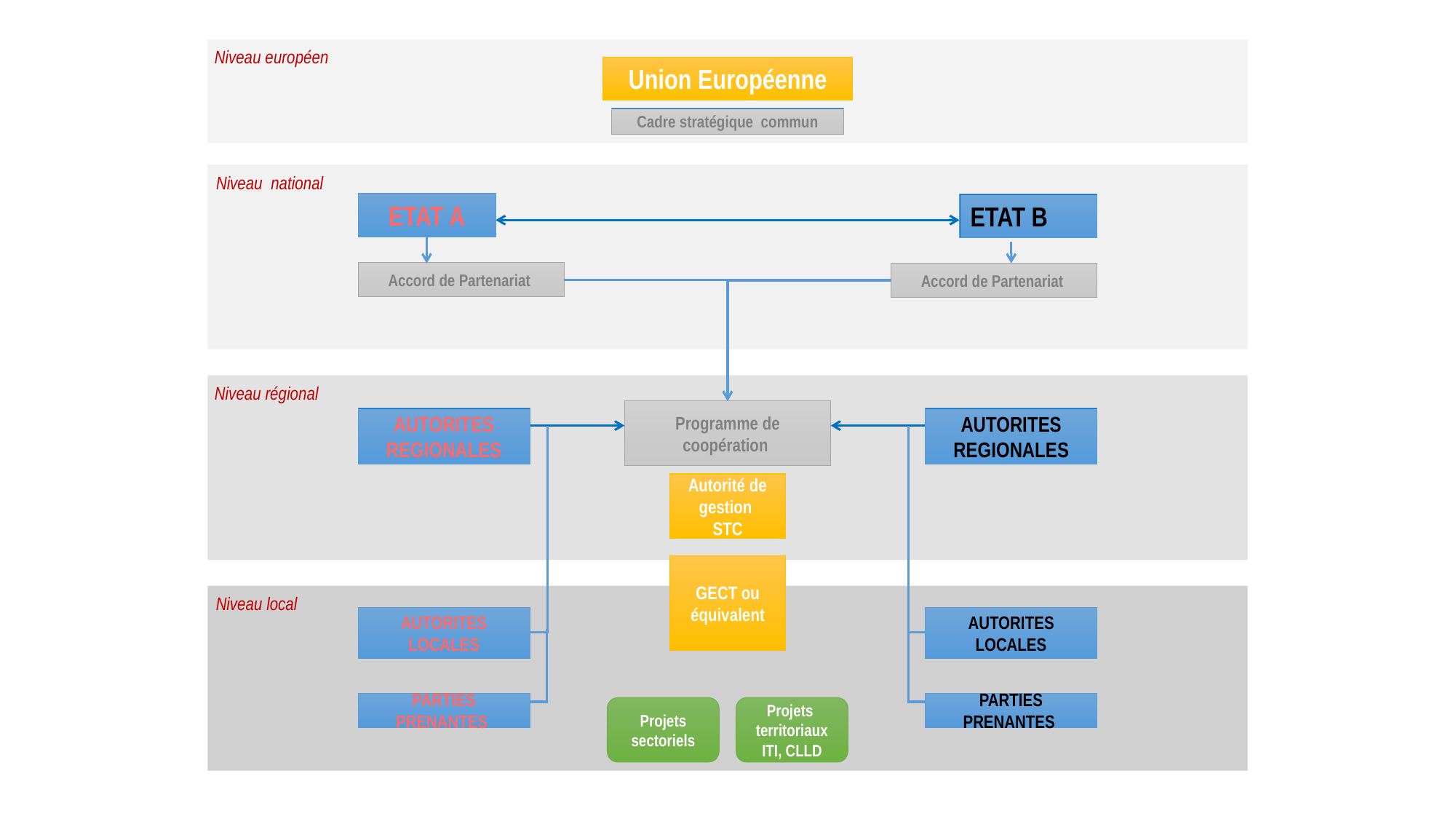

Niveau européen

Union Européenne
Cadre stratégique  commun

Niveau  national
ETAT A
ETAT B
Accord de Partenariat
Accord de Partenariat

Niveau régional
Programme de coopération
AUTORITES
REGIONALES
AUTORITES REGIONALES
Autorité de gestion
STC
GECT ou équivalent

Niveau local
AUTORITES
LOCALES
AUTORITES
LOCALES
PARTIES PRENANTES
PARTIES PRENANTES
Projets sectoriels
Projets  territoriaux
ITI, CLLD